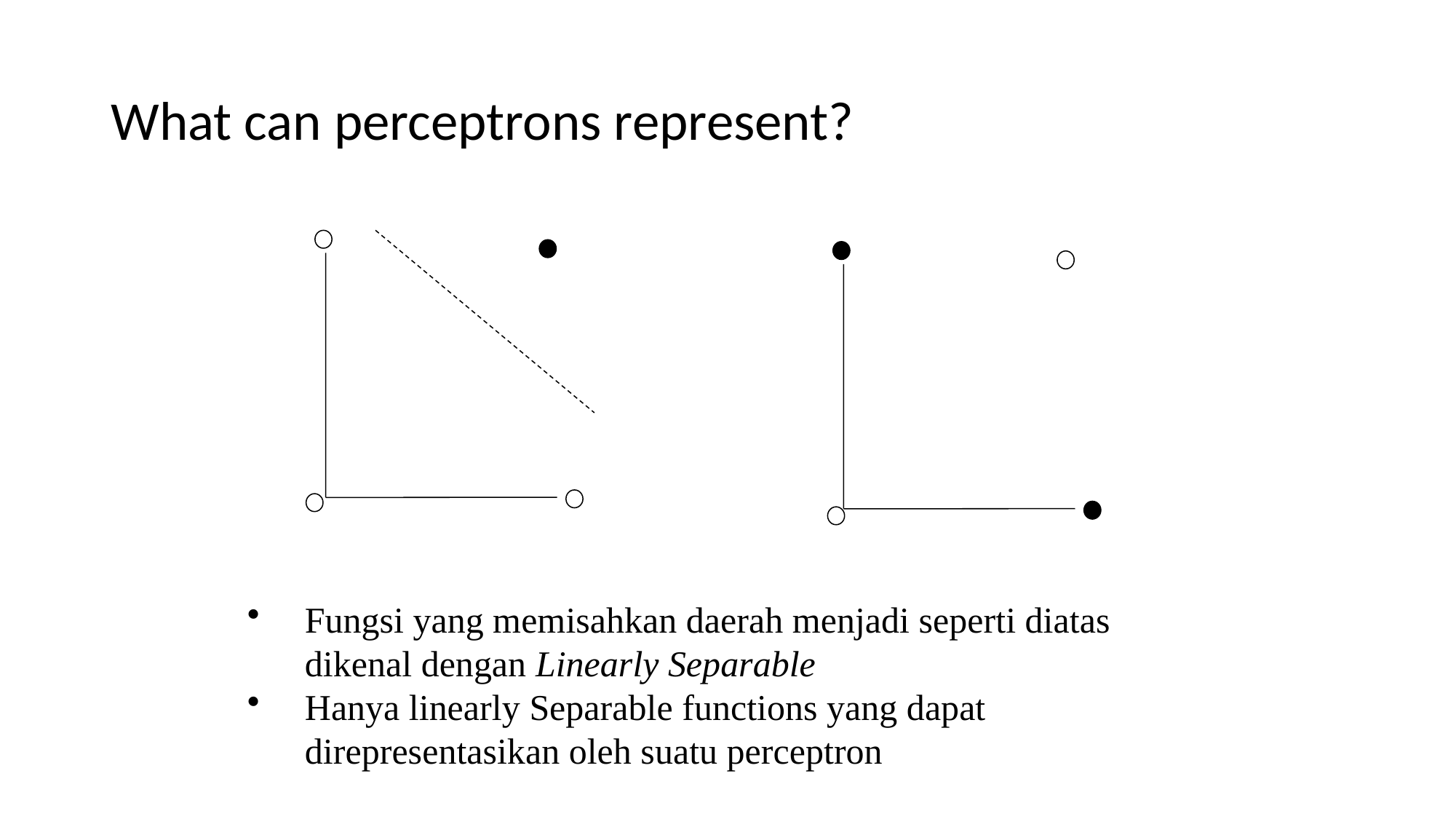

# What can perceptrons represent?
1,1
1,1
0,1

0,1

0,0
1,0

1,0
0,0
AND
XOR
Fungsi yang memisahkan daerah menjadi seperti diatas dikenal dengan Linearly Separable
Hanya linearly Separable functions yang dapat direpresentasikan oleh suatu perceptron